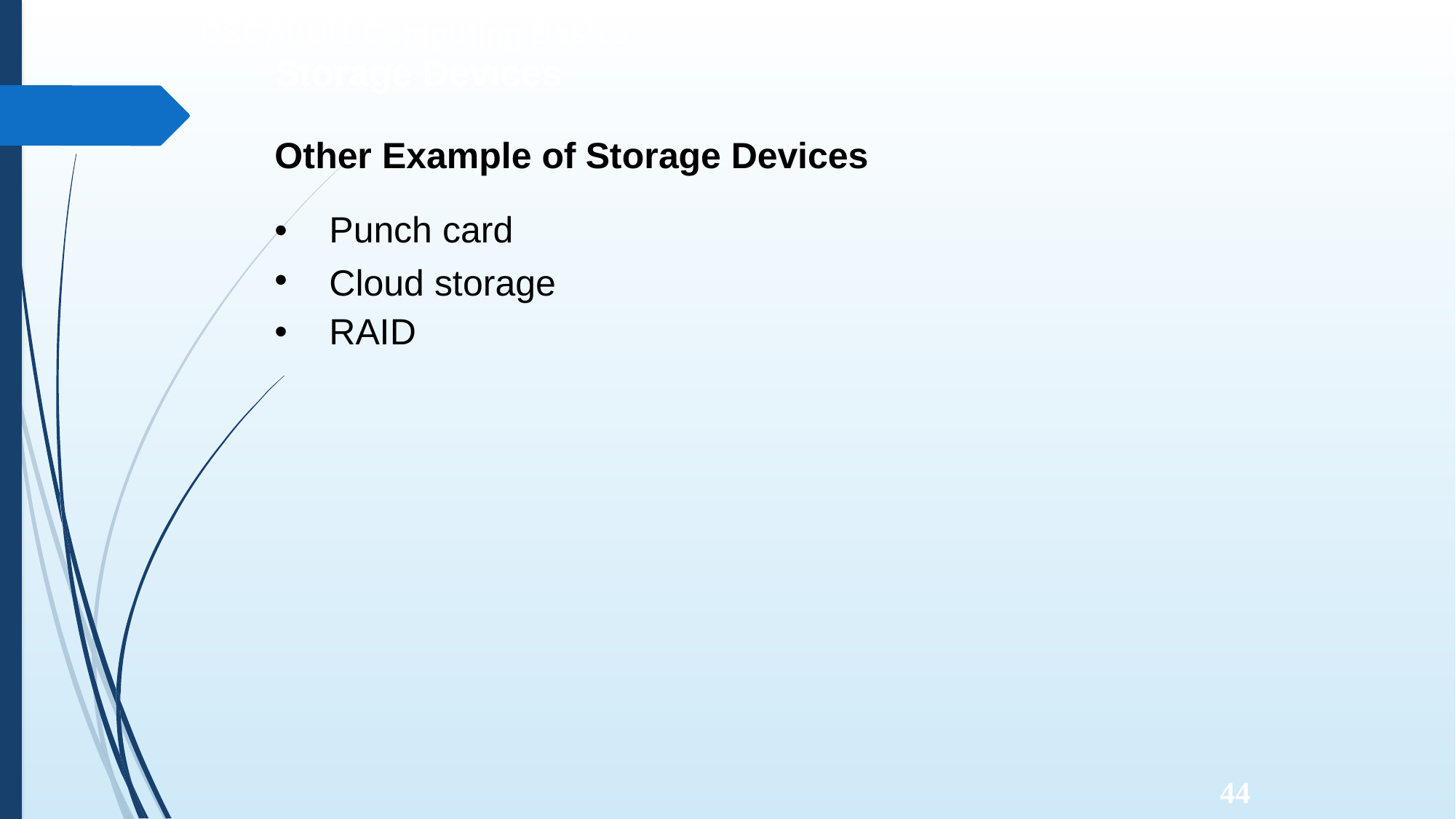

CSCA0101 Computing Basics
Storage Devices
Other Example of
Storage
Devices
•
•
•
Punch card
Cloud
RAID
storage
44